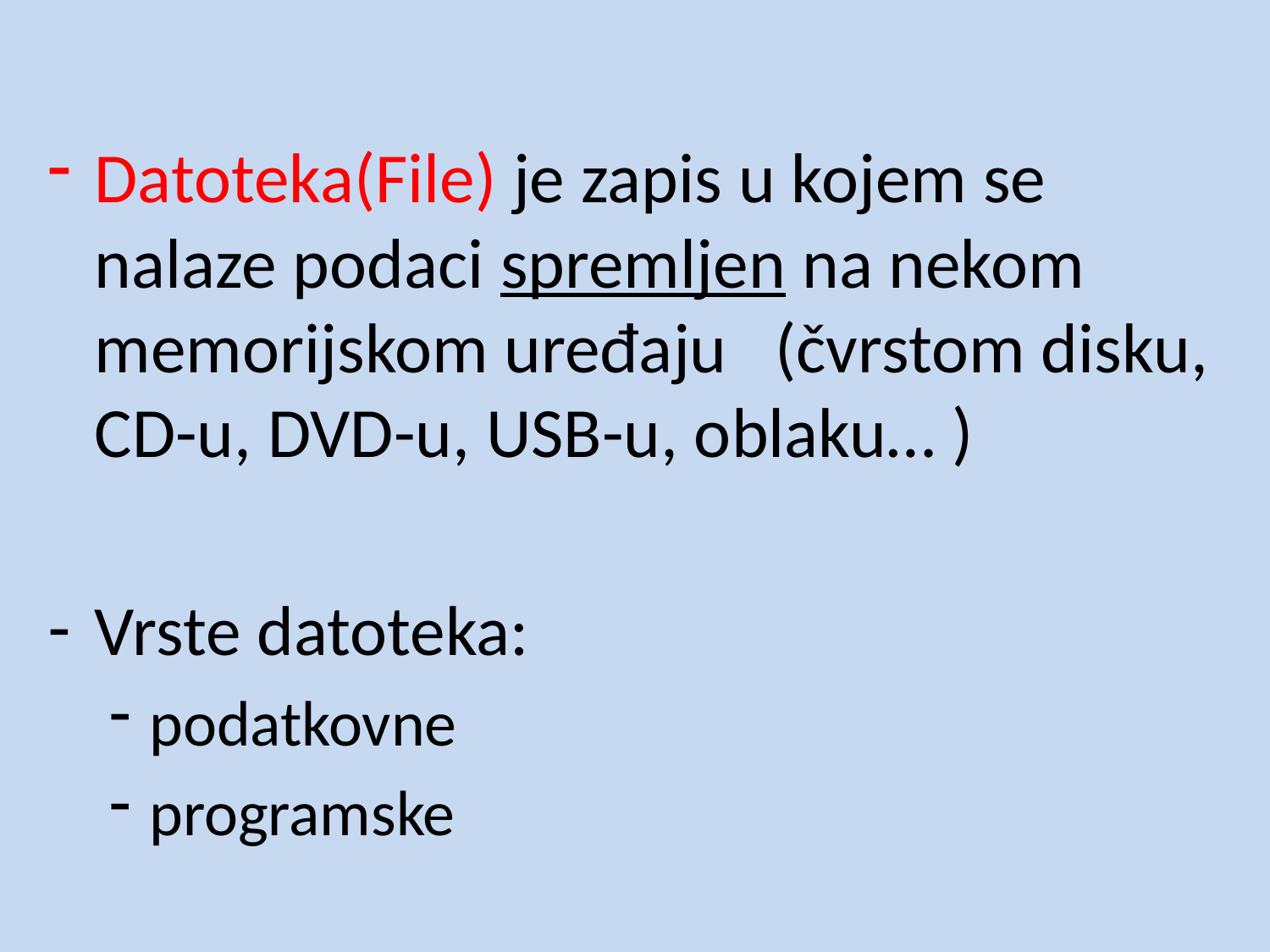

Datoteka(File) je zapis u kojem se nalaze podaci spremljen na nekom memorijskom uređaju   (čvrstom disku, CD-u, DVD-u, USB-u, oblaku… )

Vrste datoteka:
podatkovne
programske